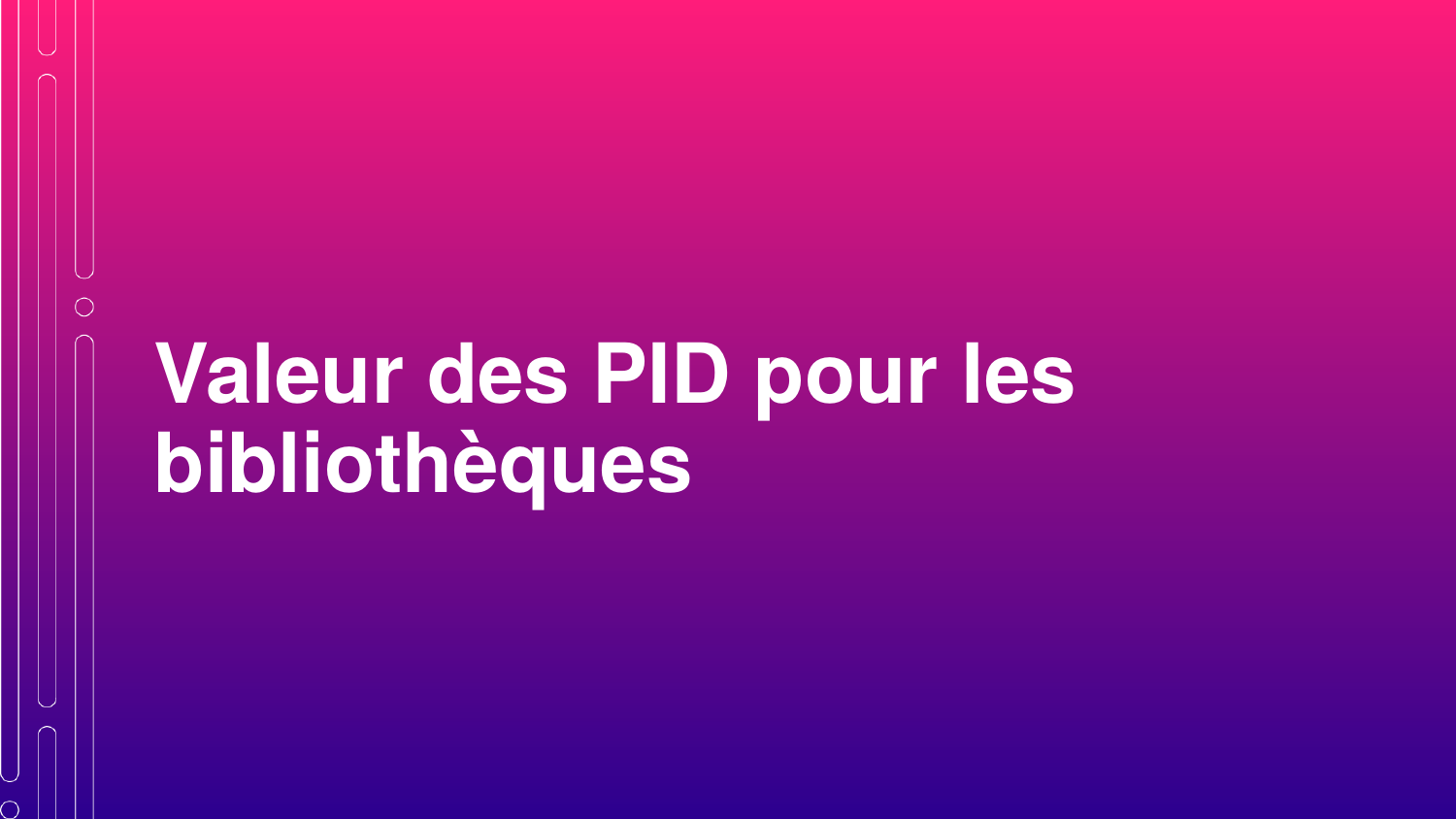

# Valeur des PID pour les bibliothèques